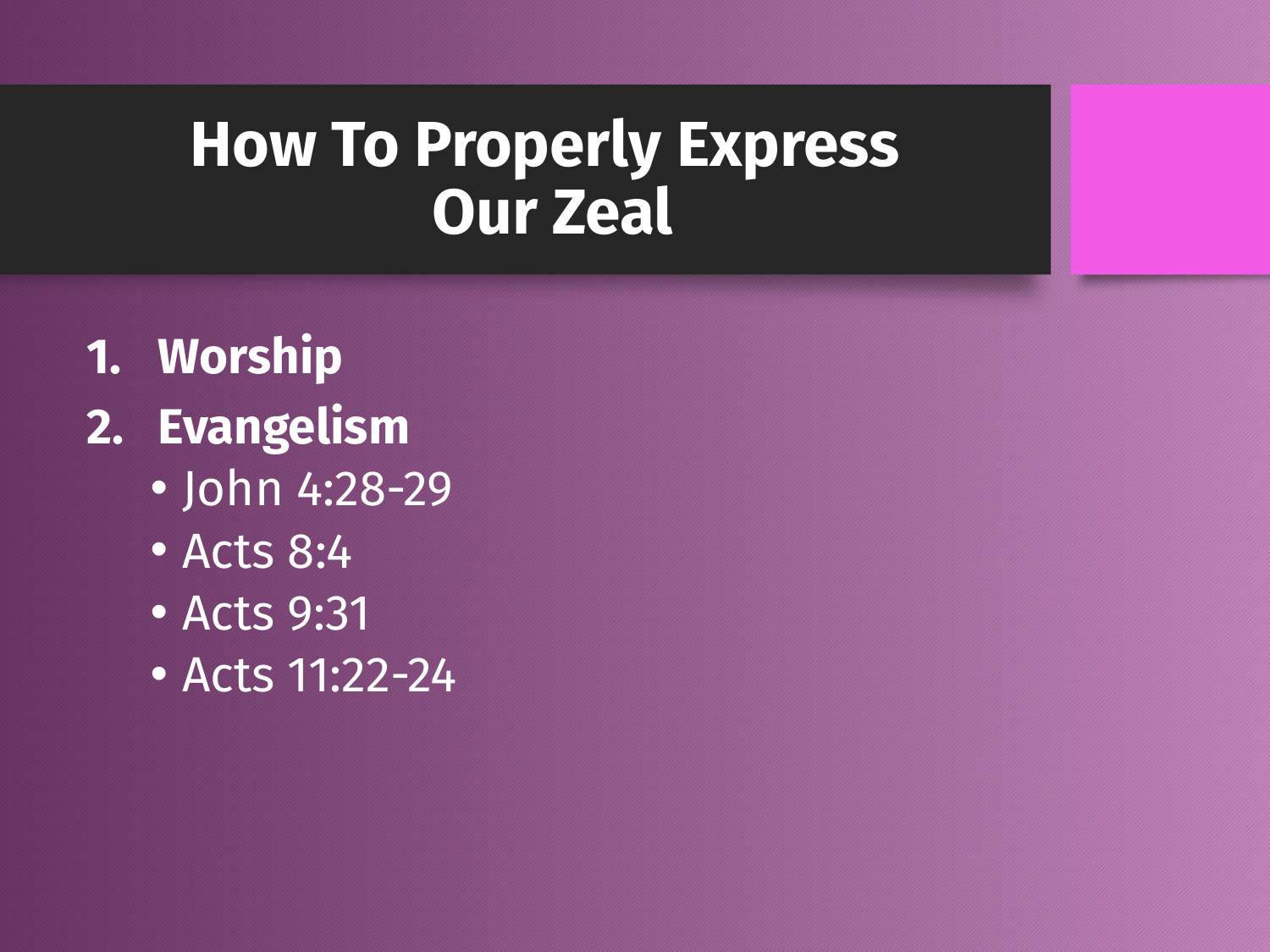

# How To Properly Express Our Zeal
Worship
Evangelism
John 4:28-29
Acts 8:4
Acts 9:31
Acts 11:22-24